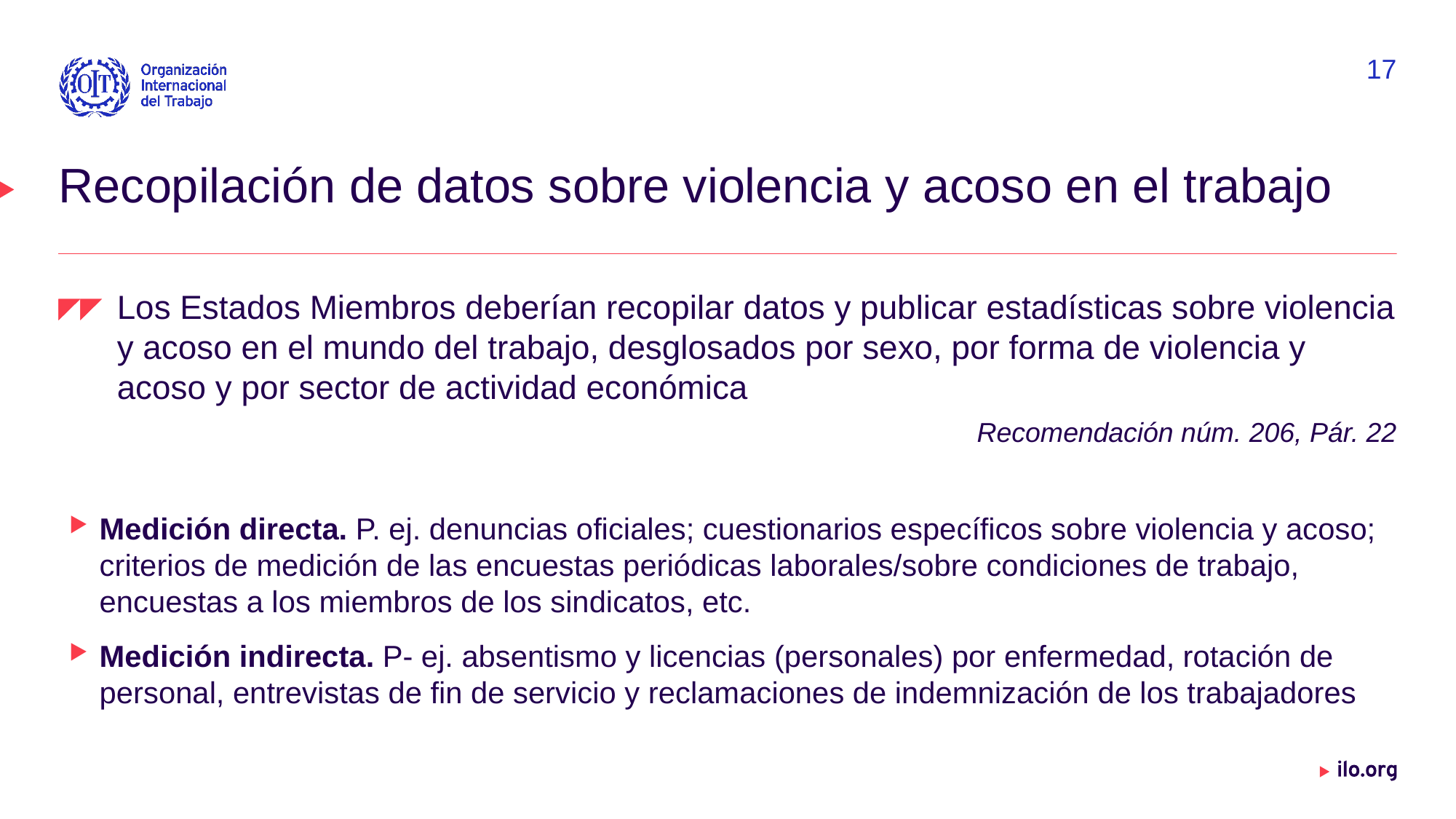

17
# Recopilación de datos sobre violencia y acoso en el trabajo
Los Estados Miembros deberían recopilar datos y publicar estadísticas sobre violencia y acoso en el mundo del trabajo, desglosados por sexo, por forma de violencia y acoso y por sector de actividad económica
Recomendación núm. 206, Pár. 22

Medición directa. P. ej. denuncias oficiales; cuestionarios específicos sobre violencia y acoso; criterios de medición de las encuestas periódicas laborales/sobre condiciones de trabajo, encuestas a los miembros de los sindicatos, etc.
Medición indirecta. P- ej. absentismo y licencias (personales) por enfermedad, rotación de personal, entrevistas de fin de servicio y reclamaciones de indemnización de los trabajadores

Date: Monday / 01 / October / 2019